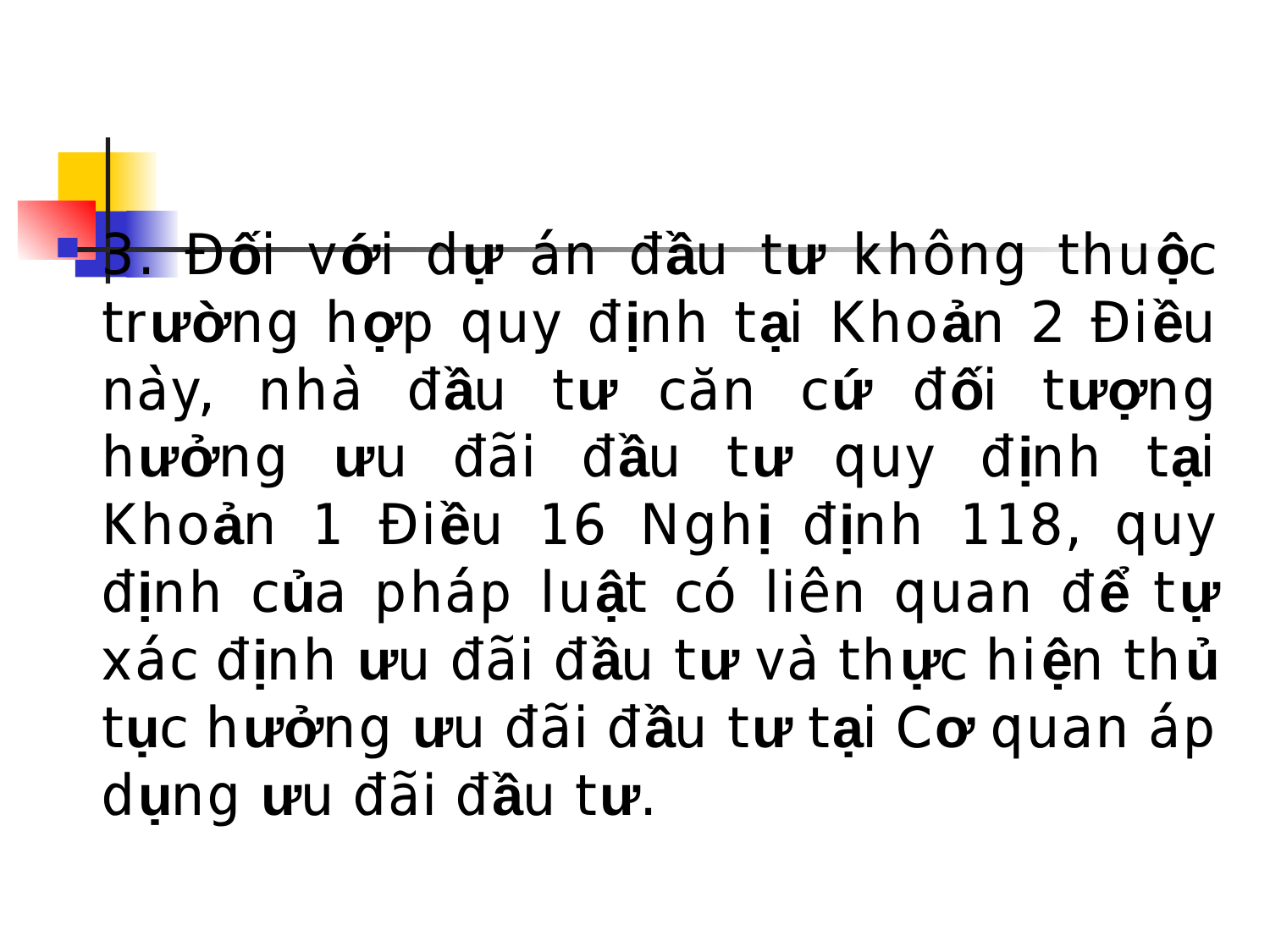

#
3. Đối với dự án đầu tư không thuộc trường hợp quy định tại Khoản 2 Điều này, nhà đầu tư căn cứ đối tượng hưởng ưu đãi đầu tư quy định tại Khoản 1 Điều 16 Nghị định 118, quy định của pháp luật có liên quan để tự xác định ưu đãi đầu tư và thực hiện thủ tục hưởng ưu đãi đầu tư tại Cơ quan áp dụng ưu đãi đầu tư.